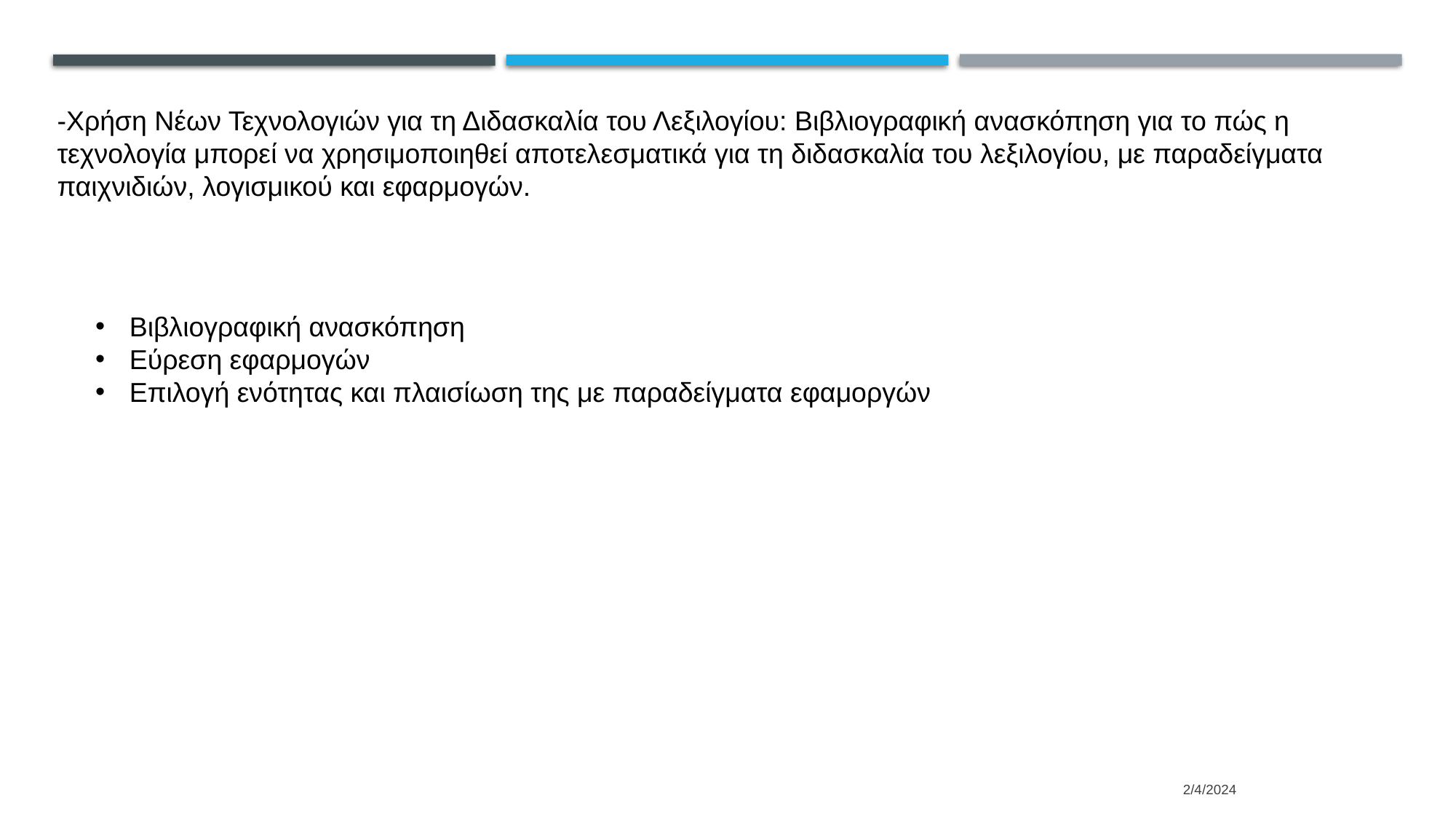

-Χρήση Νέων Τεχνολογιών για τη Διδασκαλία του Λεξιλογίου: Βιβλιογραφική ανασκόπηση για το πώς η τεχνολογία μπορεί να χρησιμοποιηθεί αποτελεσματικά για τη διδασκαλία του λεξιλογίου, με παραδείγματα παιχνιδιών, λογισμικού και εφαρμογών.
Βιβλιογραφική ανασκόπηση
Εύρεση εφαρμογών
Επιλογή ενότητας και πλαισίωση της με παραδείγματα εφαμοργών

2/4/2024